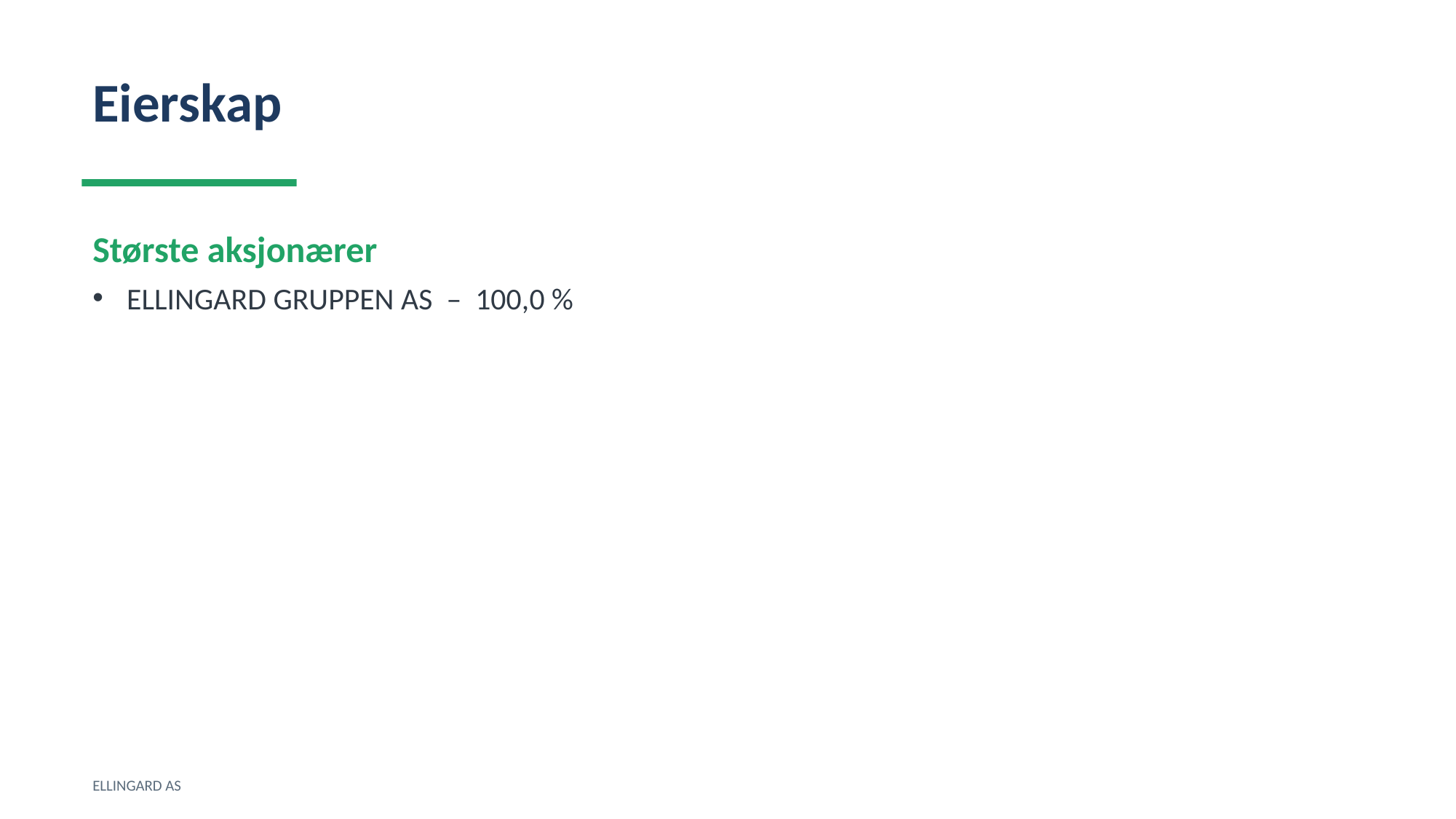

Eierskap

Største aksjonærer
ELLINGARD GRUPPEN AS  –  100,0 %
ELLINGARD AS